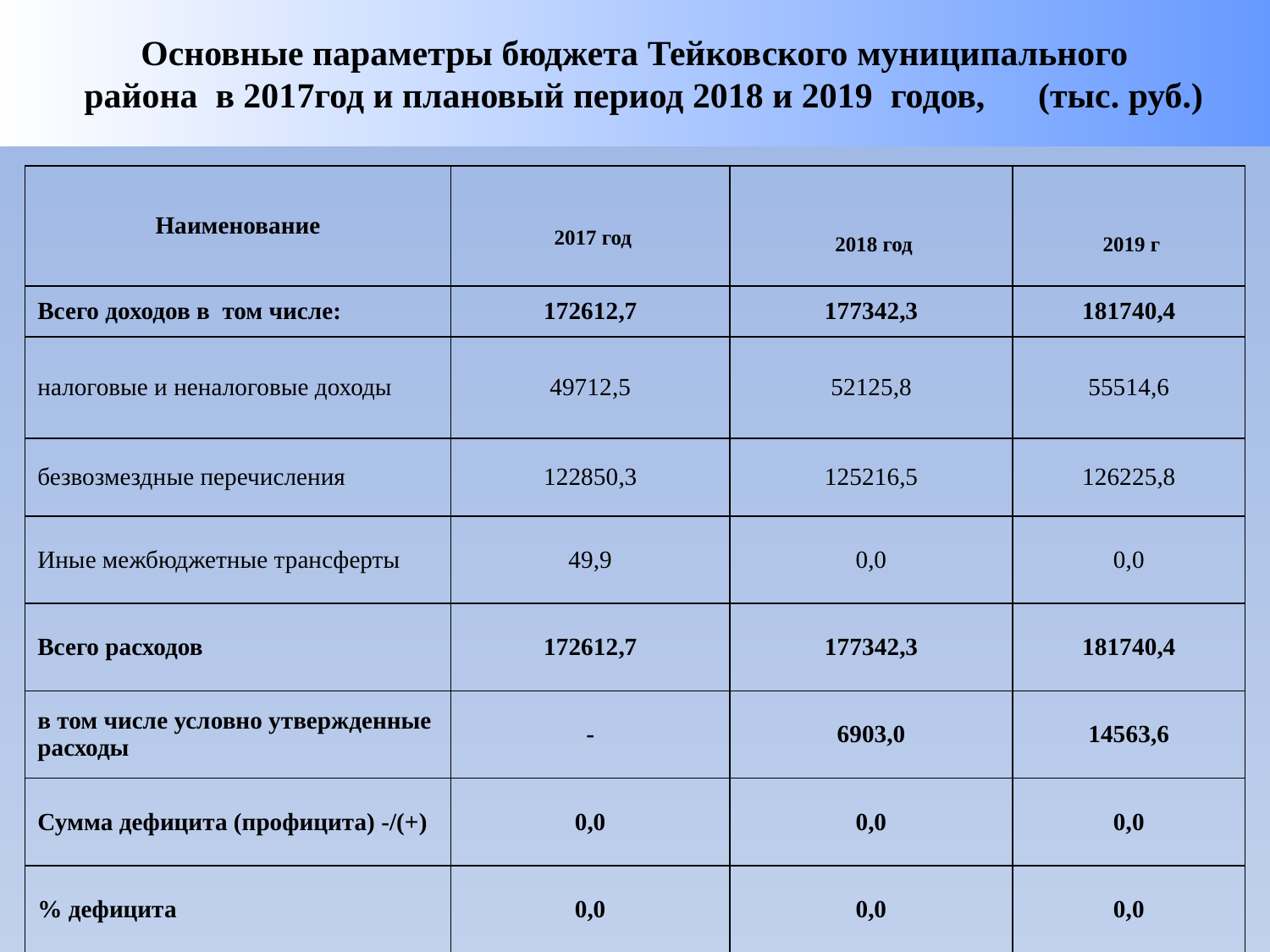

Основные параметры бюджета Тейковского муниципального
  района  в 2017год и плановый период 2018 и 2019  годов,      (тыс. руб.)
| Наименование | 2017 год | 2018 год | 2019 г |
| --- | --- | --- | --- |
| Всего доходов в том числе: | 172612,7 | 177342,3 | 181740,4 |
| налоговые и неналоговые доходы | 49712,5 | 52125,8 | 55514,6 |
| безвозмездные перечисления | 122850,3 | 125216,5 | 126225,8 |
| Иные межбюджетные трансферты | 49,9 | 0,0 | 0,0 |
| Всего расходов | 172612,7 | 177342,3 | 181740,4 |
| в том числе условно утвержденные расходы | - | 6903,0 | 14563,6 |
| Сумма дефицита (профицита) -/(+) | 0,0 | 0,0 | 0,0 |
| % дефицита | 0,0 | 0,0 | 0,0 |